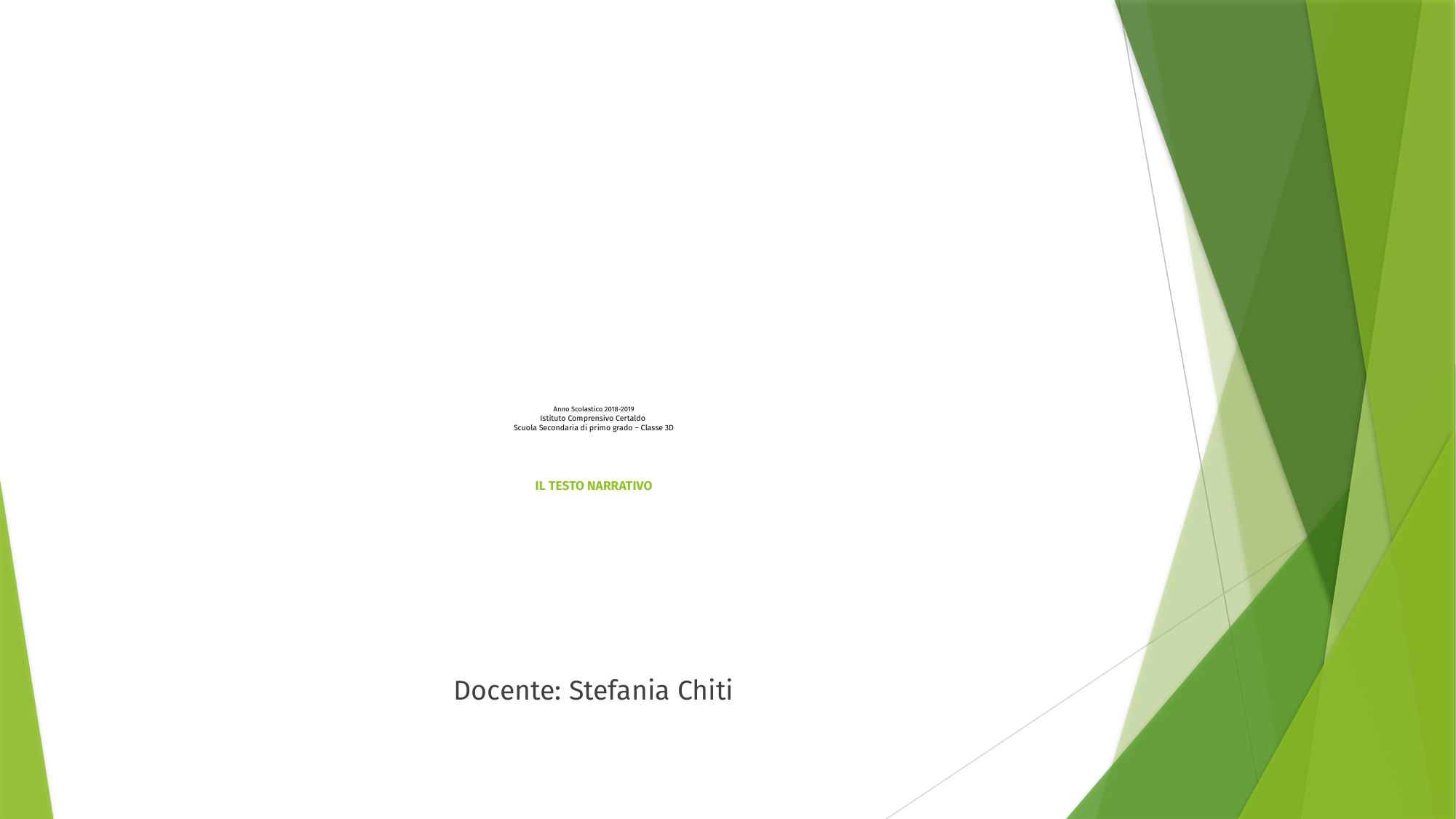

# Anno Scolastico 2018-2019 Istituto Comprensivo Certaldo Scuola Secondaria di primo grado – Classe 3D IL TESTO NARRATIVO

Docente: Stefania Chiti